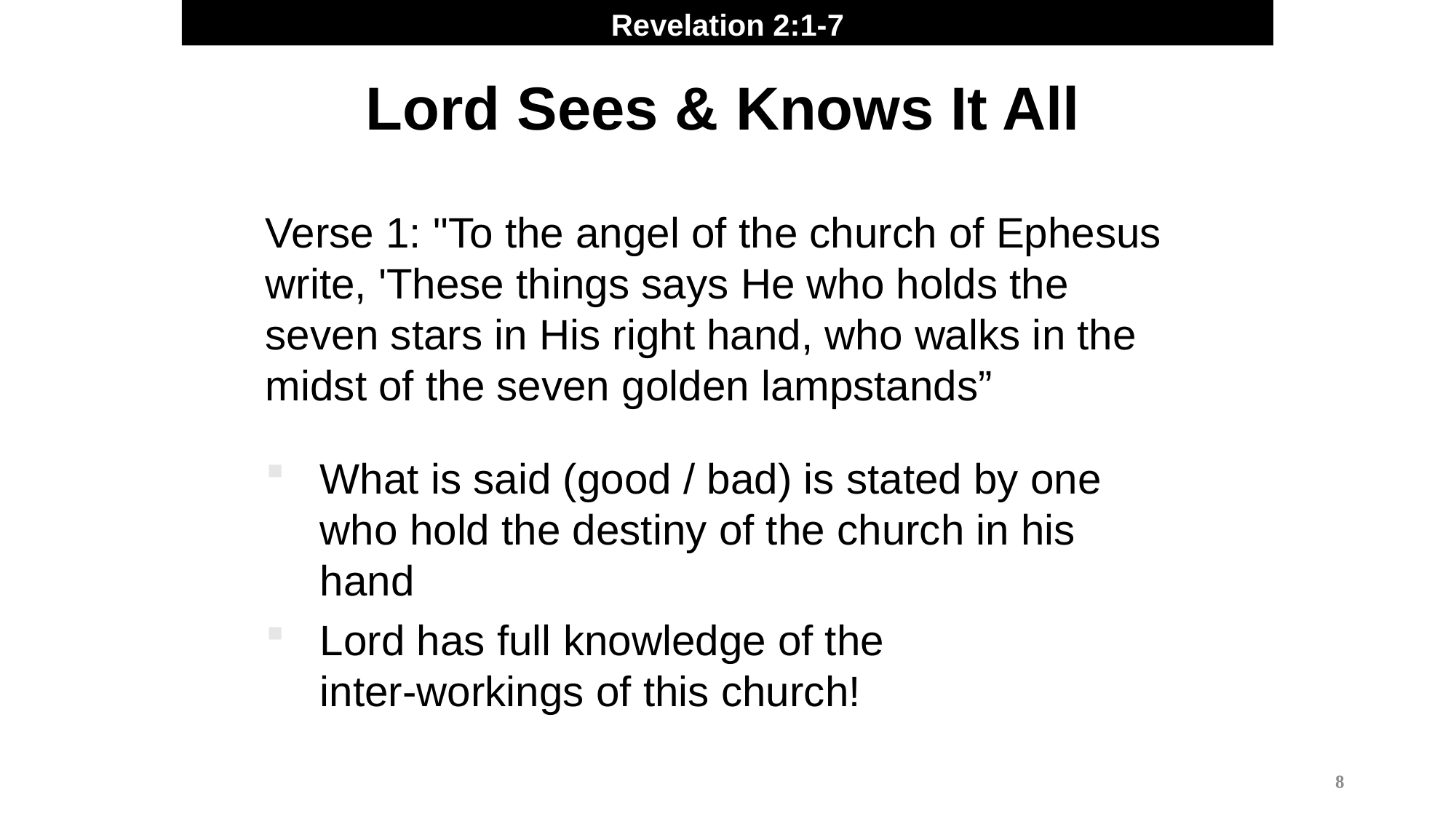

Revelation 2:1-7
Lord Sees & Knows It All
Verse 1: "To the angel of the church of Ephesus write, 'These things says He who holds the seven stars in His right hand, who walks in the midst of the seven golden lampstands”
What is said (good / bad) is stated by one who hold the destiny of the church in his hand
Lord has full knowledge of the                      inter-workings of this church!
8